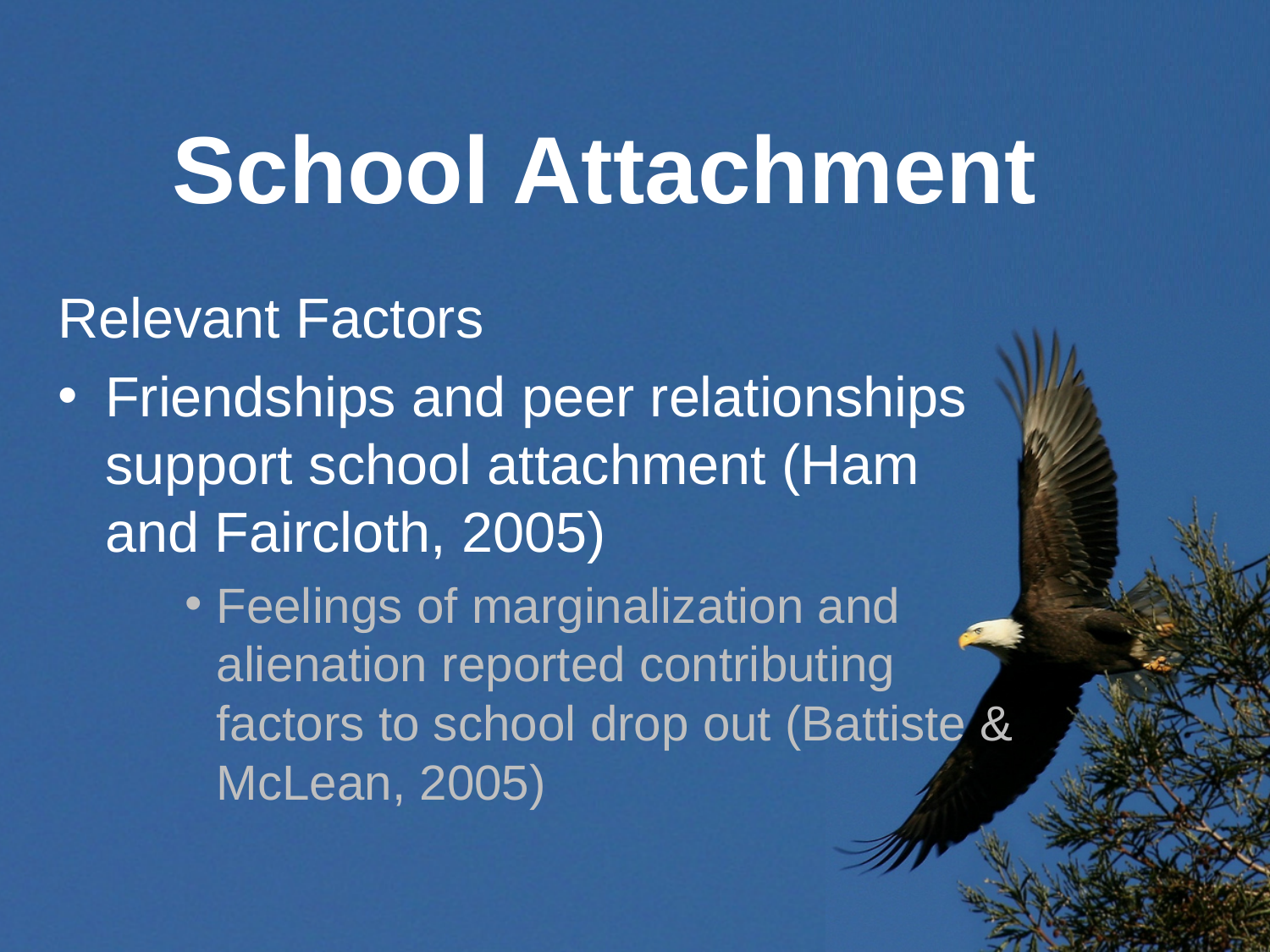

School Attachment
Relevant Factors
Friendships and peer relationships support school attachment (Ham and Faircloth, 2005)
Feelings of marginalization and alienation reported contributing factors to school drop out (Battiste & McLean, 2005)